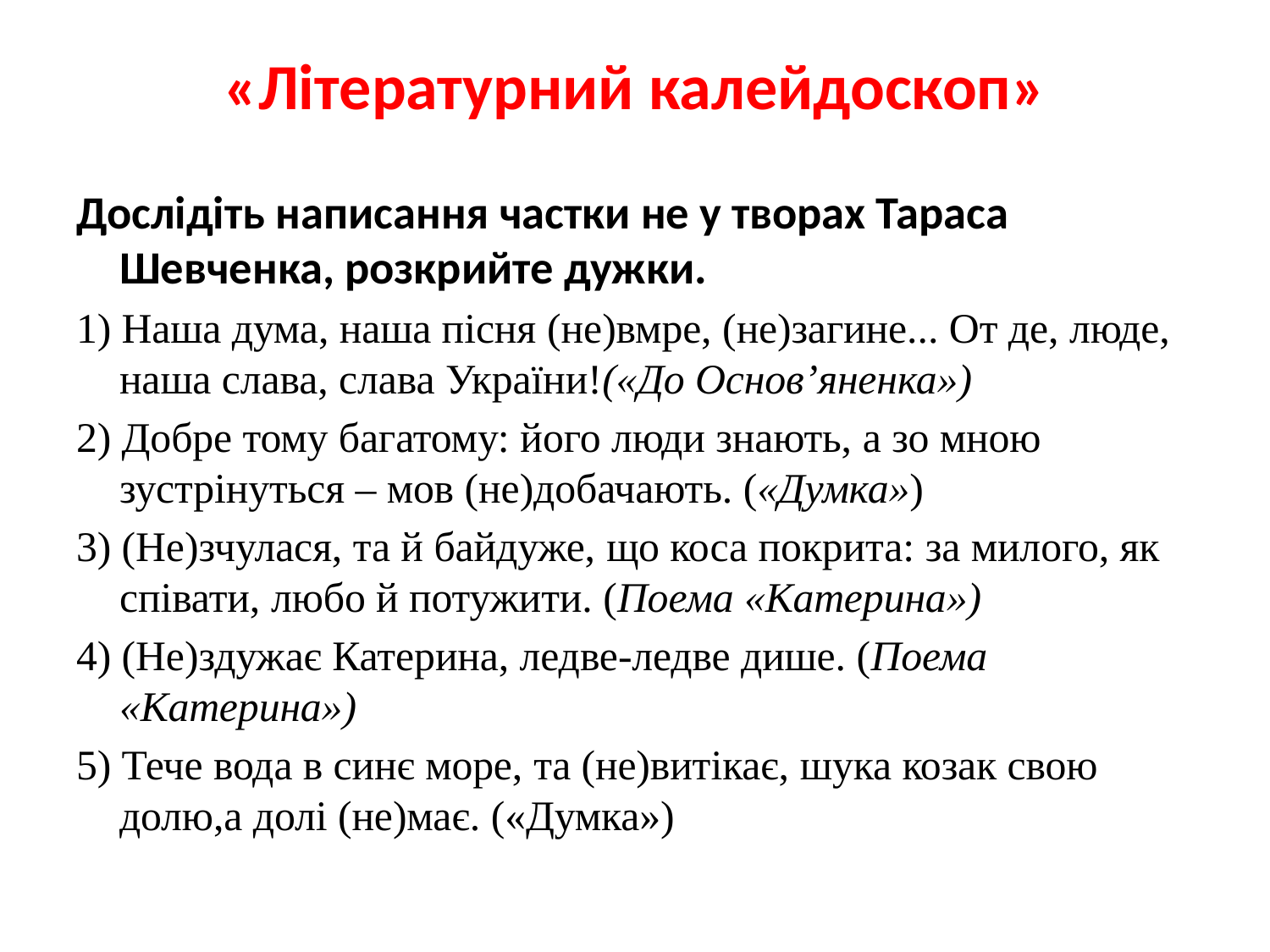

# «Літературний калейдоскоп»
Дослідіть написання частки не у творах Тараса Шевченка, розкрийте дужки.
1) Наша дума, наша пісня (не)вмре, (не)загине... От де, люде, наша слава, слава України!(«До Основ’яненка»)
2) Добре тому багатому: його люди знають, а зо мною зустрінуться – мов (не)добачають. («Думка»)
3) (Не)зчулася, та й байдуже, що коса покрита: за милого, як співати, любо й потужити. (Поема «Катерина»)
4) (Не)здужає Катерина, ледве-ледве дише. (Поема «Катерина»)
5) Тече вода в синє море, та (не)витікає, шука козак свою долю,а долі (не)має. («Думка»)